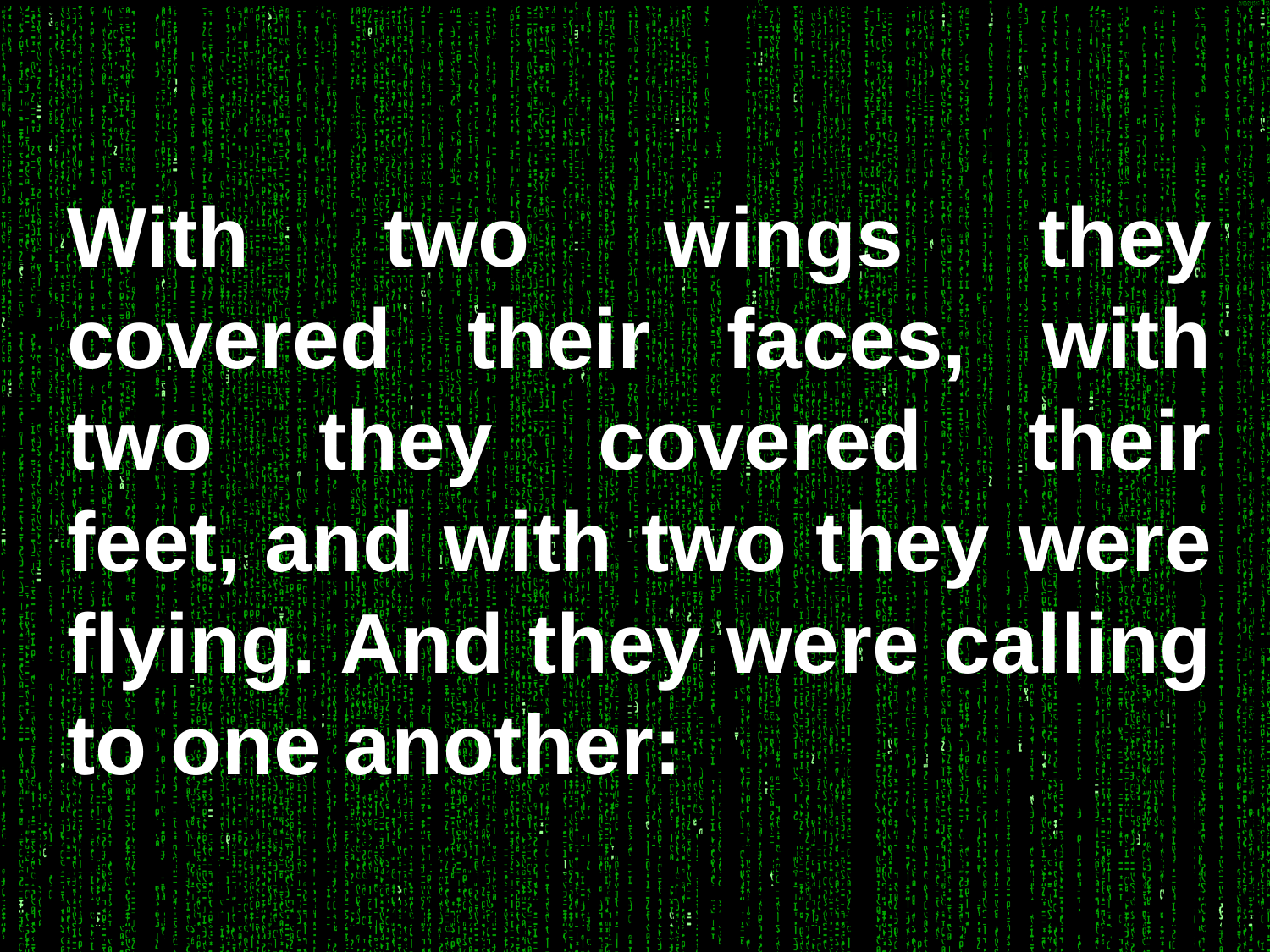

With two wings they covered their faces, with two they covered their feet, and with two they were flying. And they were calling to one another: